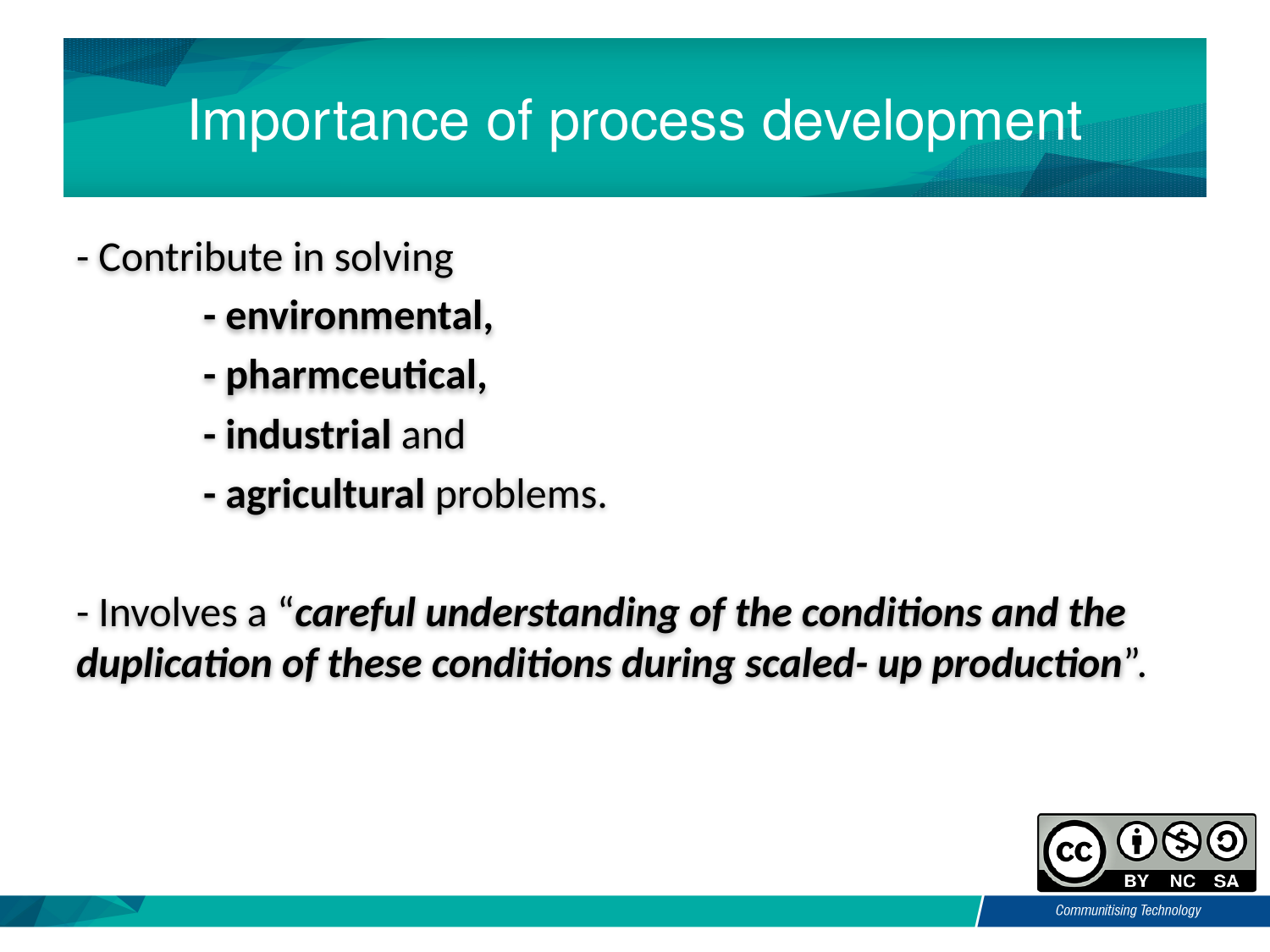

# Importance of process development
- Contribute in solving
	- environmental,
 	- pharmceutical,
	- industrial and
	- agricultural problems.

- Involves a “careful understanding of the conditions and the duplication of these conditions during scaled- up production”.